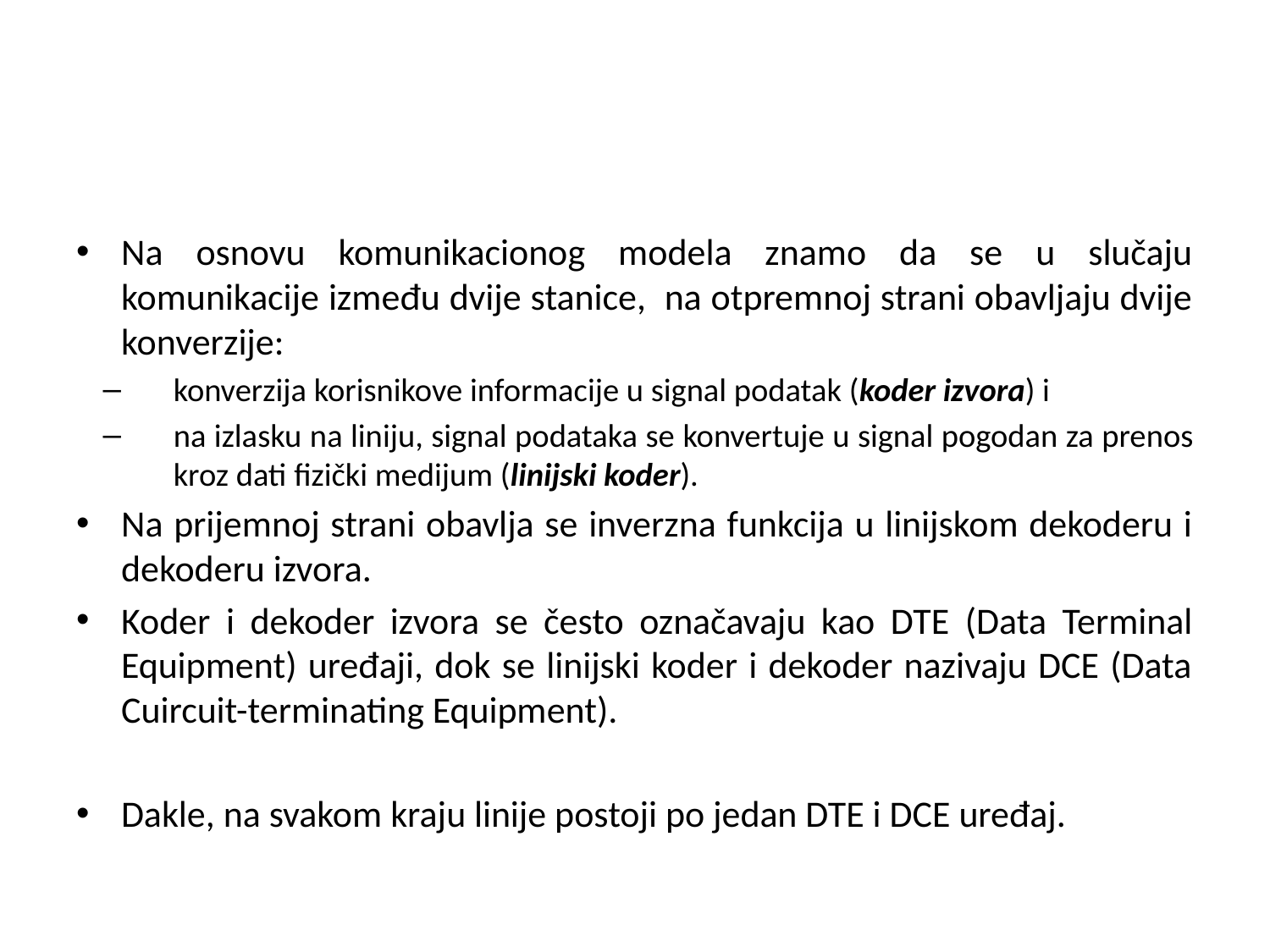

#
Na osnovu komunikacionog modela znamo da se u slučaju komunikacije između dvije stanice,  na otpremnoj strani obavljaju dvije konverzije:
konverzija korisnikove informacije u signal podatak (koder izvora) i
na izlasku na liniju, signal podataka se konvertuje u signal pogodan za prenos kroz dati fizički medijum (linijski koder).
Na prijemnoj strani obavlja se inverzna funkcija u linijskom dekoderu i dekoderu izvora.
Koder i dekoder izvora se često označavaju kao DTE (Data Terminal Equipment) uređaji, dok se linijski koder i dekoder nazivaju DCE (Data Cuircuit-terminating Equipment).

Dakle, na svakom kraju linije postoji po jedan DTE i DCE uređaj.